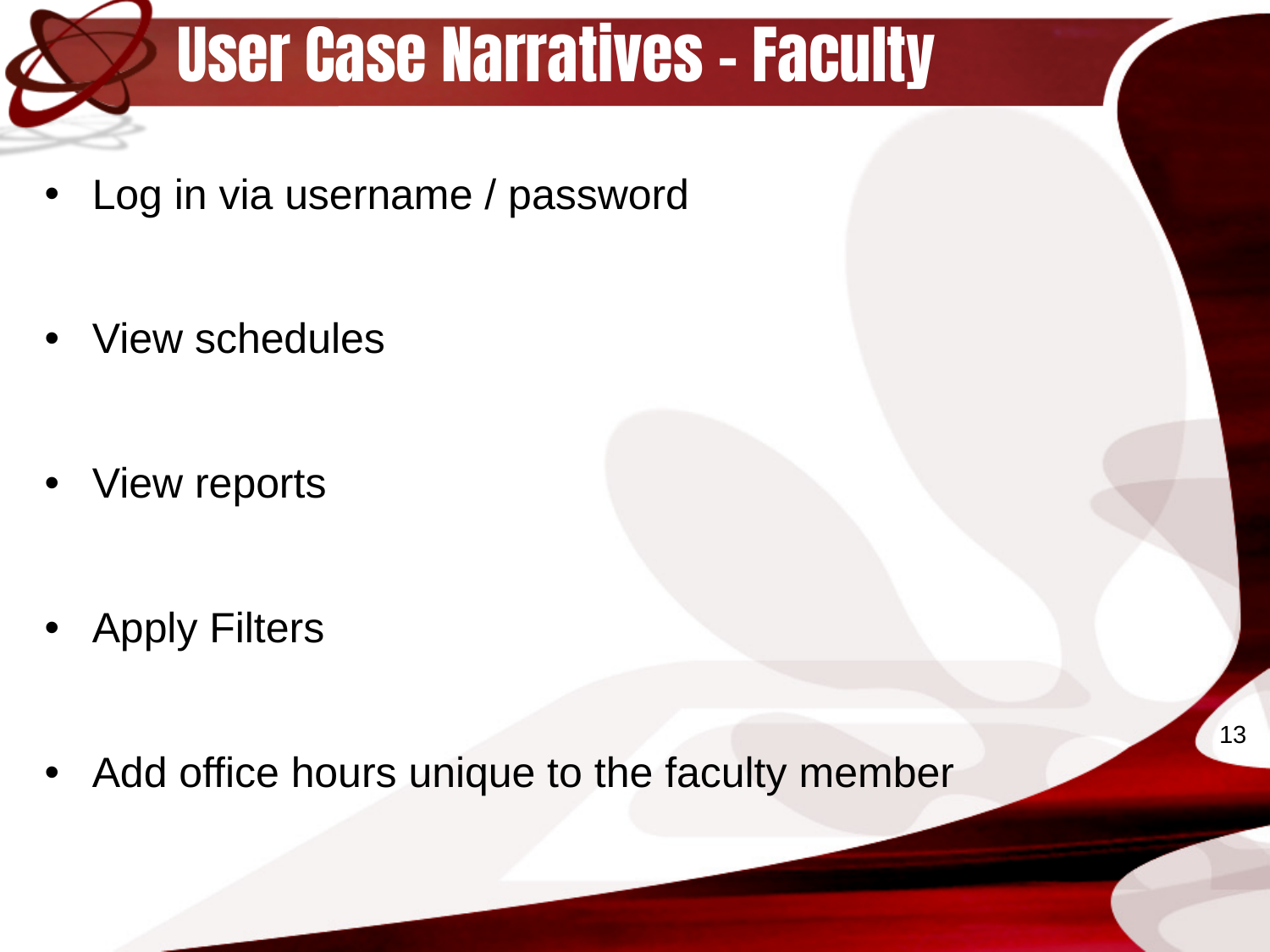

# User Case Narratives - Faculty
Log in via username / password

View schedules

View reports

Apply Filters

Add office hours unique to the faculty member
13